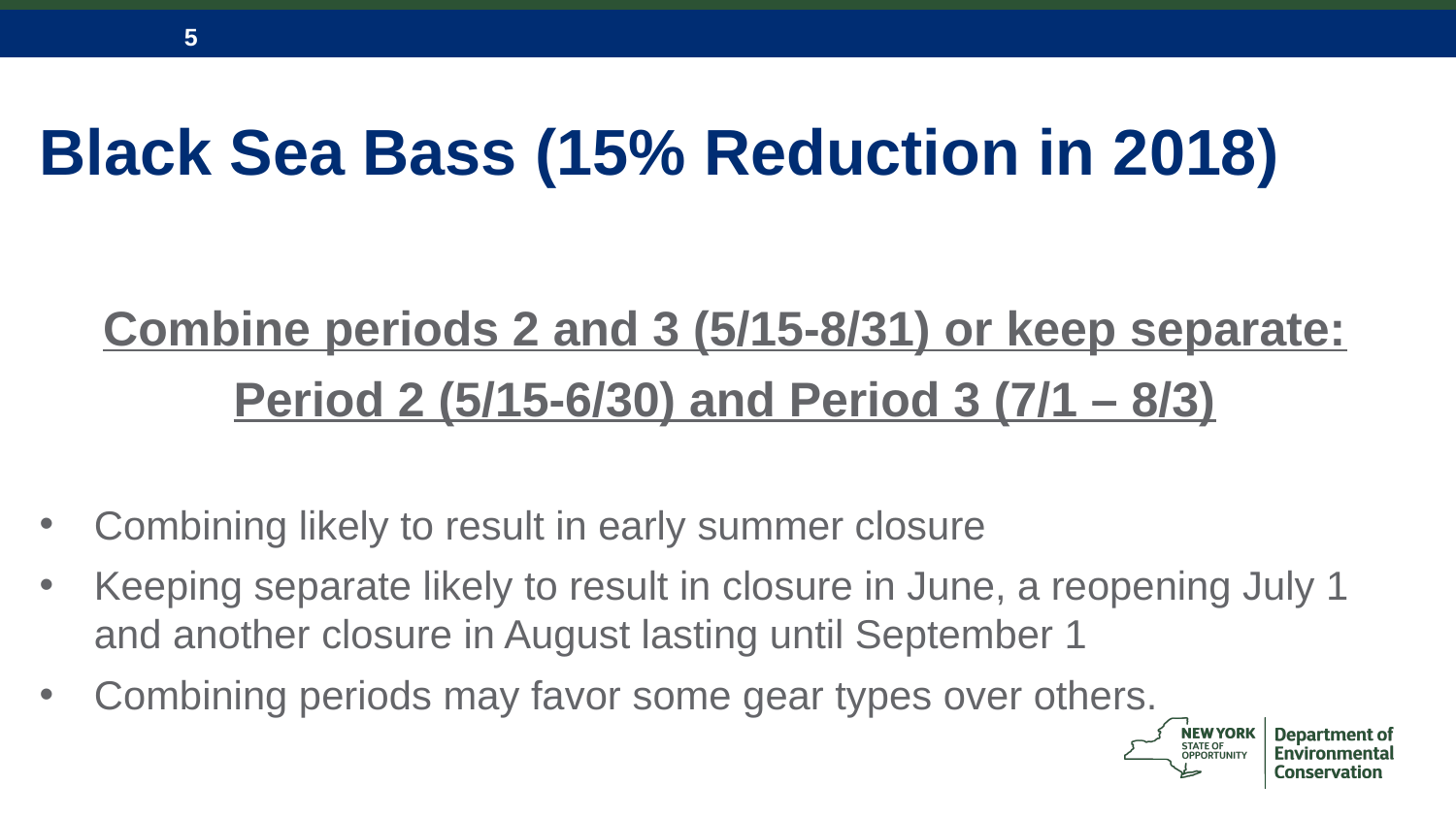

# Black Sea Bass (15% Reduction in 2018)

Combine periods 2 and 3 (5/15-8/31) or keep separate:
Period 2 (5/15-6/30) and Period 3 (7/1 – 8/3)

Combining likely to result in early summer closure
Keeping separate likely to result in closure in June, a reopening July 1 and another closure in August lasting until September 1
Combining periods may favor some gear types over others.